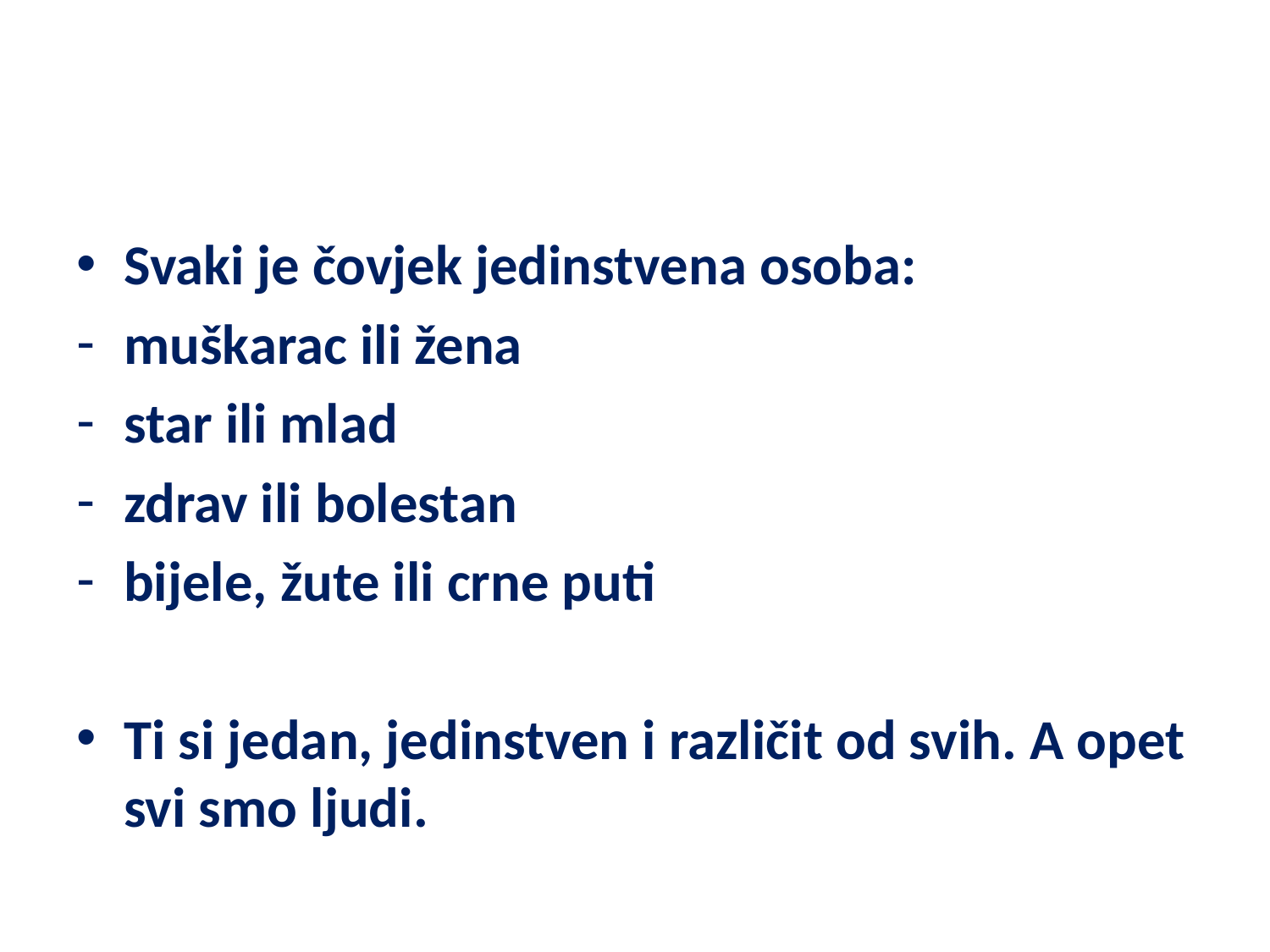

Svaki je čovjek jedinstvena osoba:
muškarac ili žena
star ili mlad
zdrav ili bolestan
bijele, žute ili crne puti

Ti si jedan, jedinstven i različit od svih. A opet svi smo ljudi.